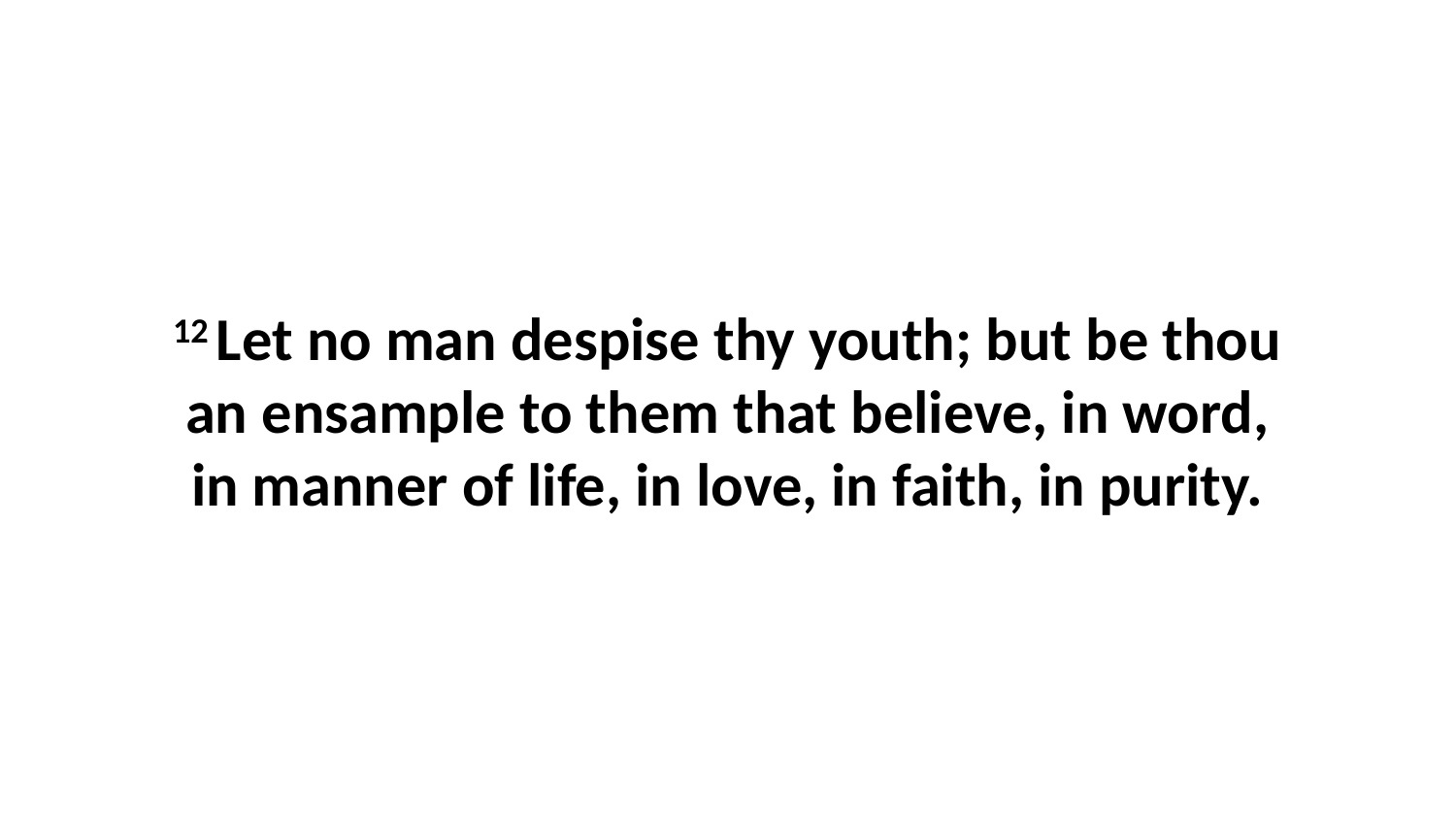

12 Let no man despise thy youth; but be thou an ensample to them that believe, in word, in manner of life, in love, in faith, in purity.